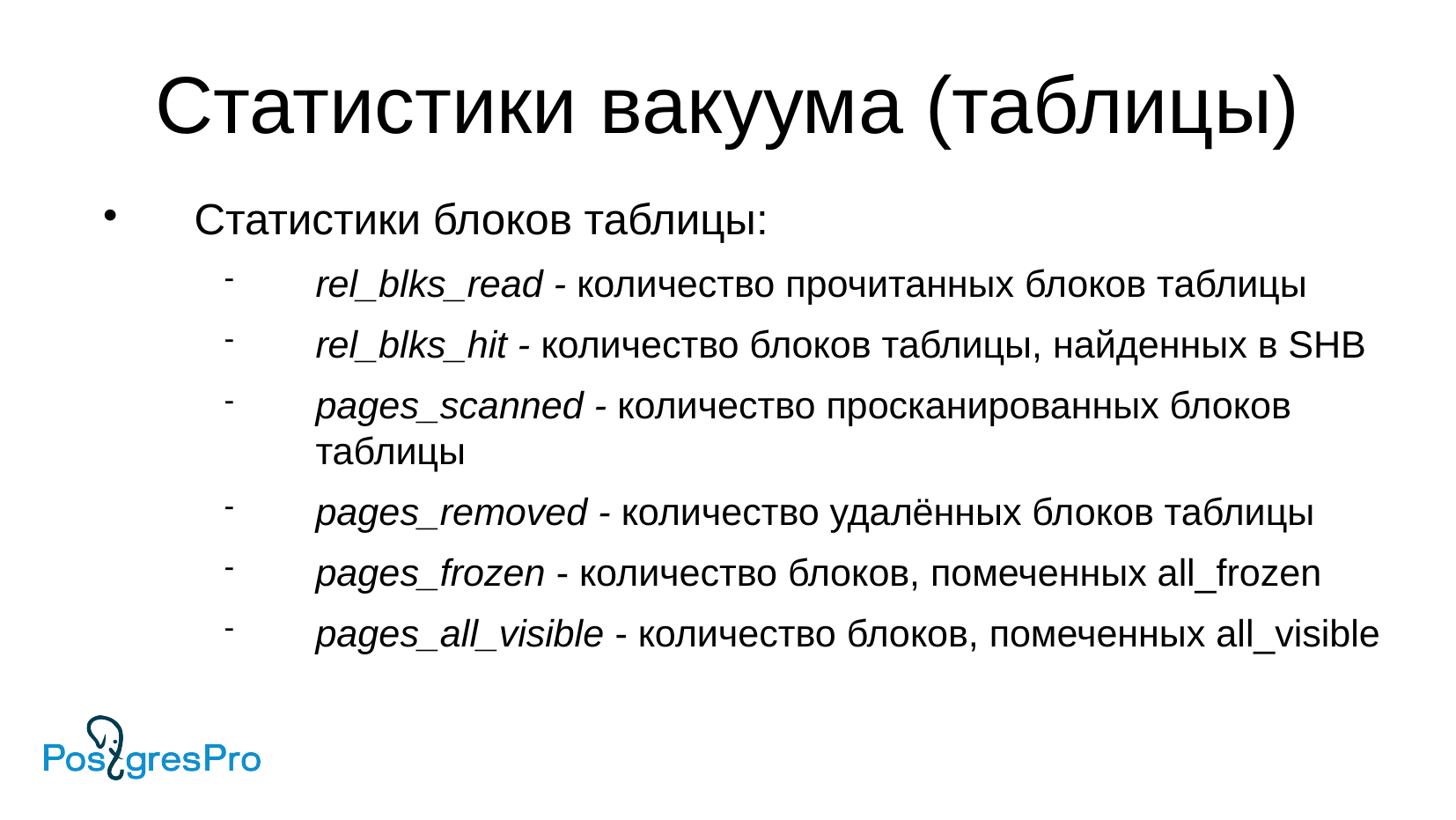

Статистики вакуума (таблицы)
Статистики блоков таблицы:
rel_blks_read - количество прочитанных блоков таблицы
rel_blks_hit - количество блоков таблицы, найденных в SHB
pages_scanned - количество просканированных блоков таблицы
pages_removed - количество удалённых блоков таблицы
pages_frozen - количество блоков, помеченных all_frozen
pages_all_visible - количество блоков, помеченных all_visible